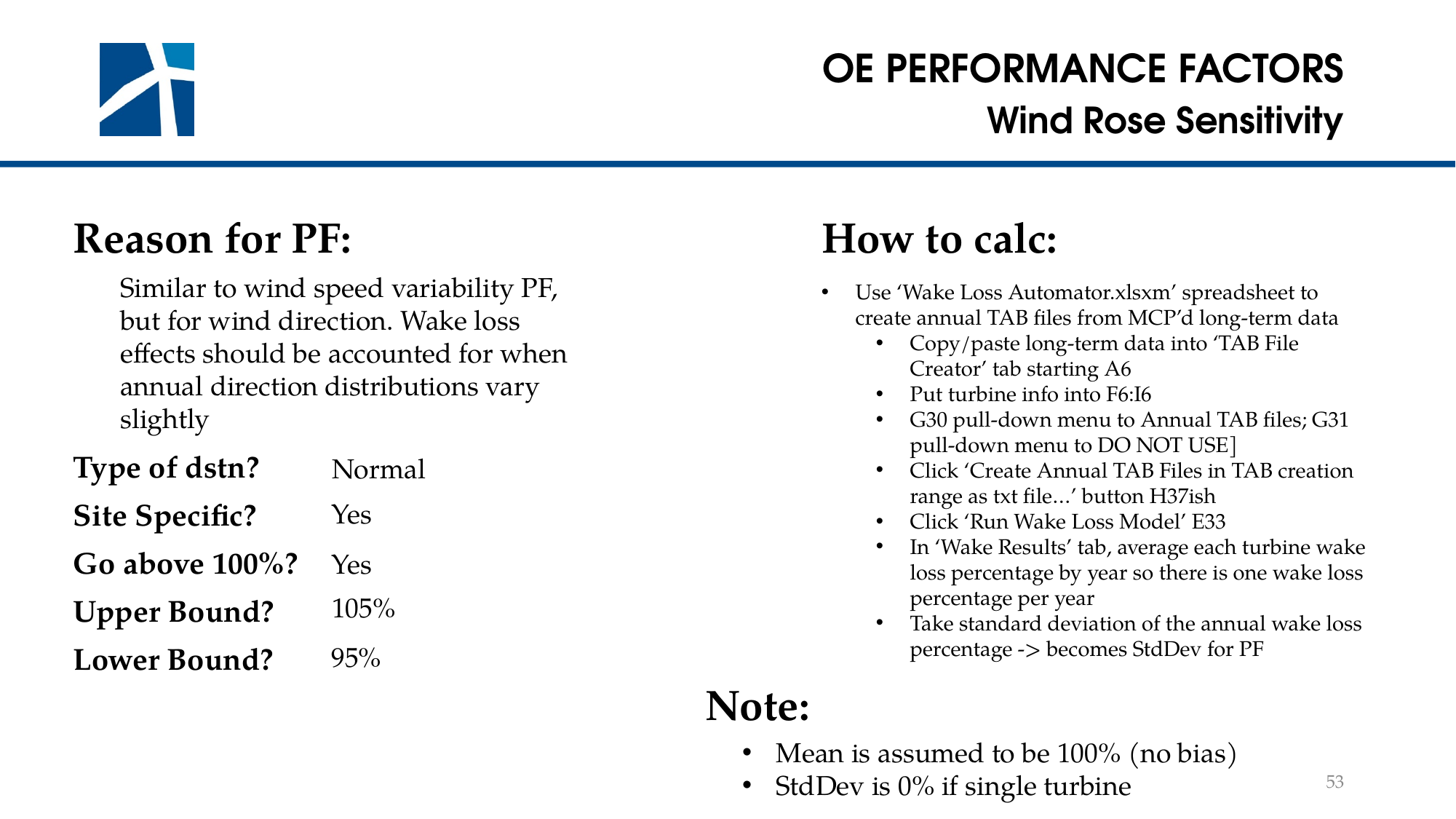

# Oe performance factors
Wind Rose Sensitivity
Reason for PF:

How to calc:

Similar to wind speed variability PF, but for wind direction. Wake loss effects should be accounted for when annual direction distributions vary slightly
Use ‘Wake Loss Automator.xlsxm’ spreadsheet to create annual TAB files from MCP’d long-term data
Copy/paste long-term data into ‘TAB File Creator’ tab starting A6
Put turbine info into F6:I6
G30 pull-down menu to Annual TAB files; G31 pull-down menu to DO NOT USE]
Click ‘Create Annual TAB Files in TAB creation range as txt file…’ button H37ish
Click ‘Run Wake Loss Model’ E33
In ‘Wake Results’ tab, average each turbine wake loss percentage by year so there is one wake loss percentage per year
Take standard deviation of the annual wake loss percentage -> becomes StdDev for PF
Type of dstn?
Site Specific?
Go above 100%?
Upper Bound?
Lower Bound?

Normal
Yes
Yes
105%
95%
Note:

Mean is assumed to be 100% (no bias)
StdDev is 0% if single turbine
53